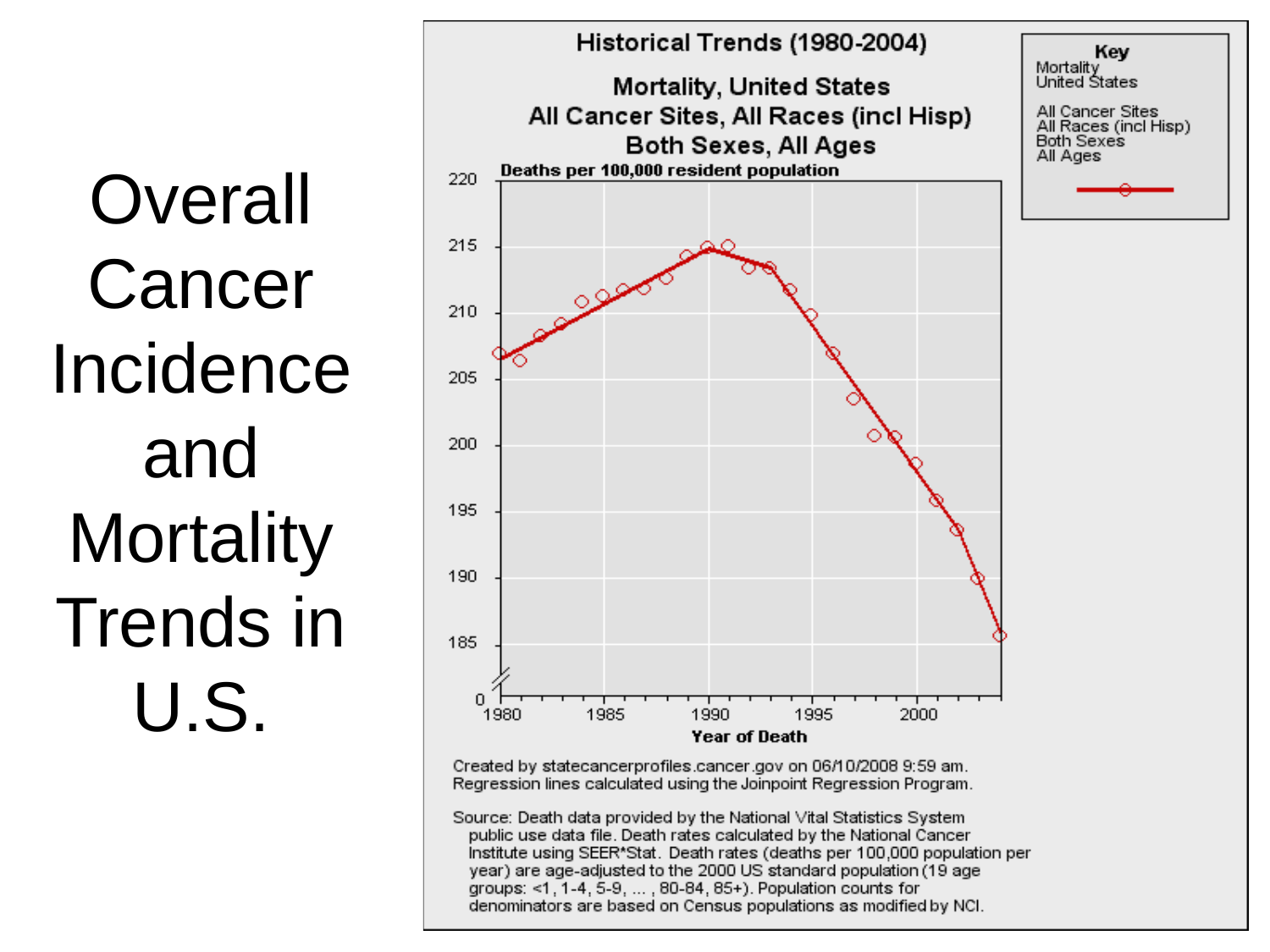

# Overall Cancer Incidence and Mortality Trends in U.S.

*